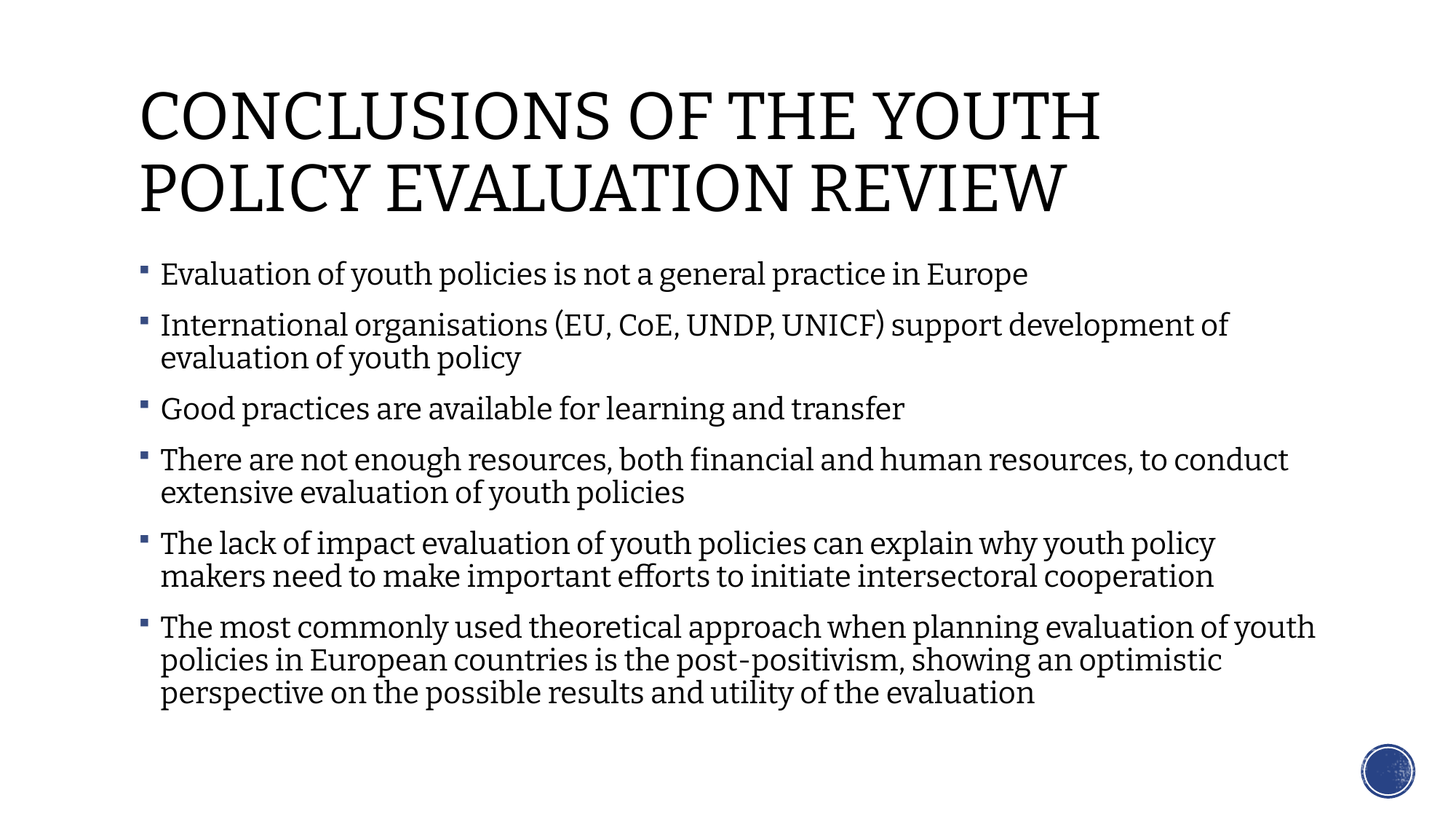

# Conclusions of the youth policy evaluation review
Evaluation of youth policies is not a general practice in Europe
International organisations (EU, CoE, UNDP, UNICF) support development of evaluation of youth policy
Good practices are available for learning and transfer
There are not enough resources, both financial and human resources, to conduct extensive evaluation of youth policies
The lack of impact evaluation of youth policies can explain why youth policy makers need to make important efforts to initiate intersectoral cooperation
The most commonly used theoretical approach when planning evaluation of youth policies in European countries is the post-positivism, showing an optimistic perspective on the possible results and utility of the evaluation